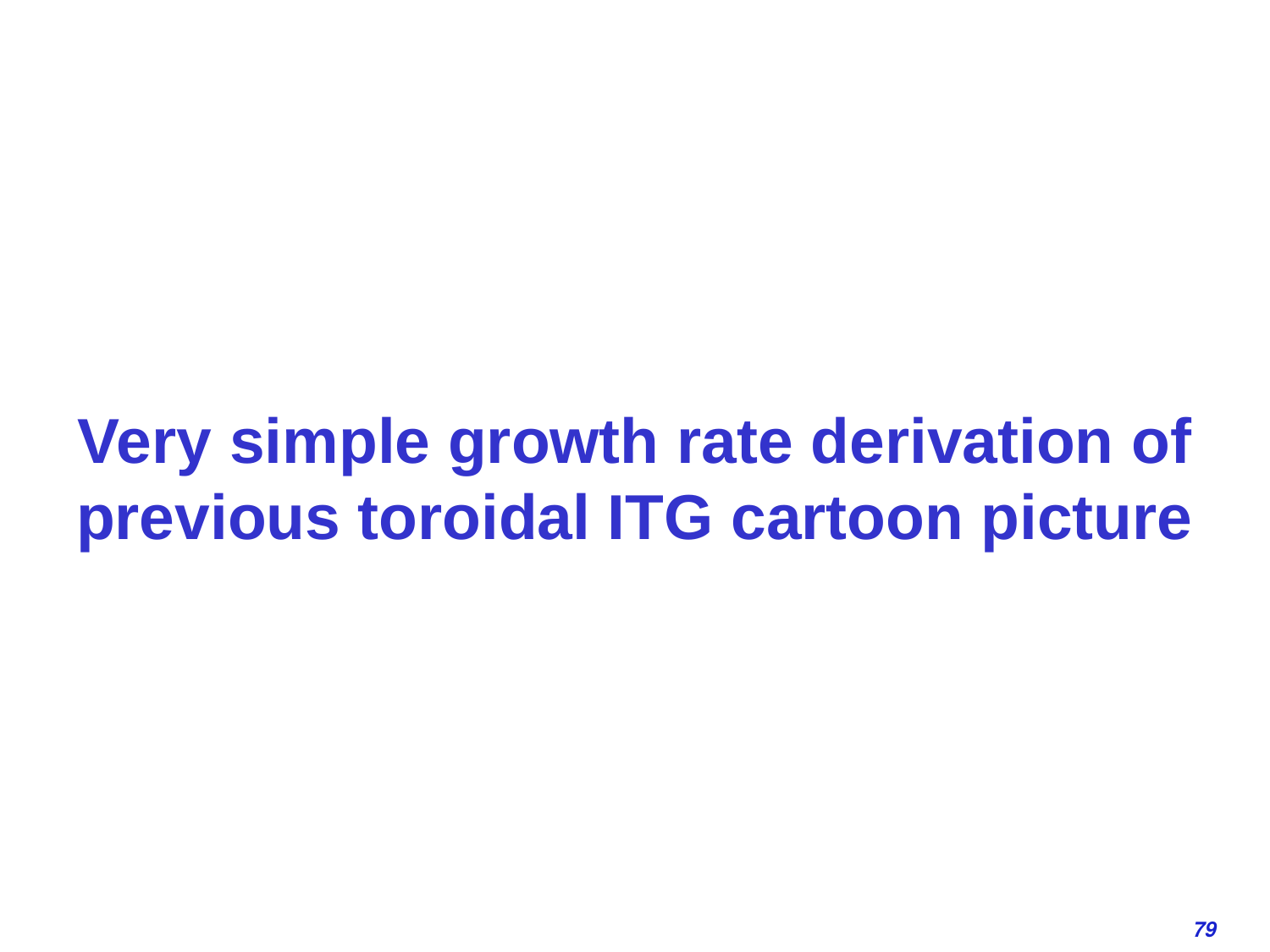

# Very simple growth rate derivation of previous toroidal ITG cartoon picture